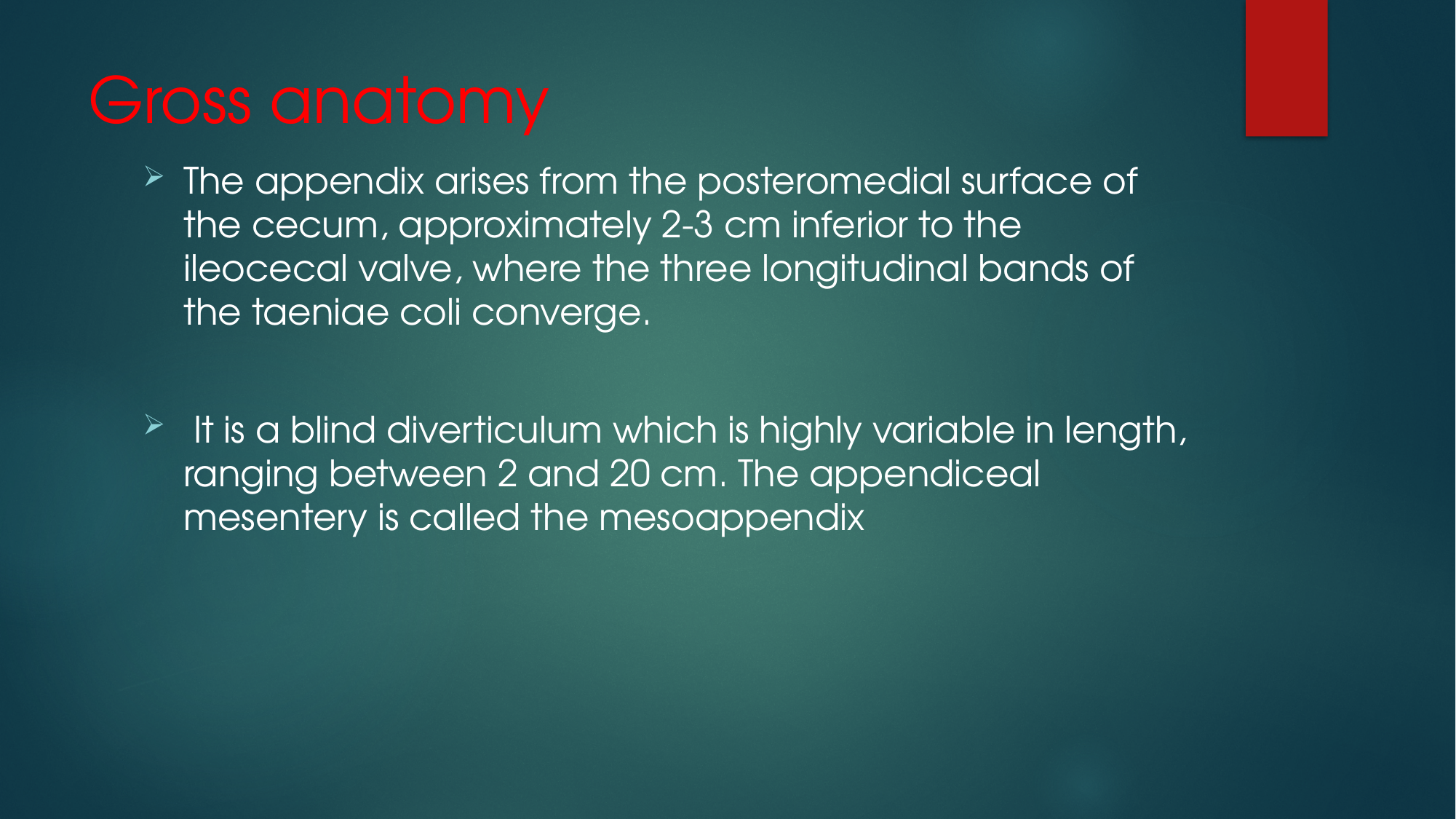

# Gross anatomy
The appendix arises from the posteromedial surface of the cecum, approximately 2-3 cm inferior to the ileocecal valve, where the three longitudinal bands of the taeniae coli converge.

 It is a blind diverticulum which is highly variable in length, ranging between 2 and 20 cm. The appendiceal mesentery is called the mesoappendix